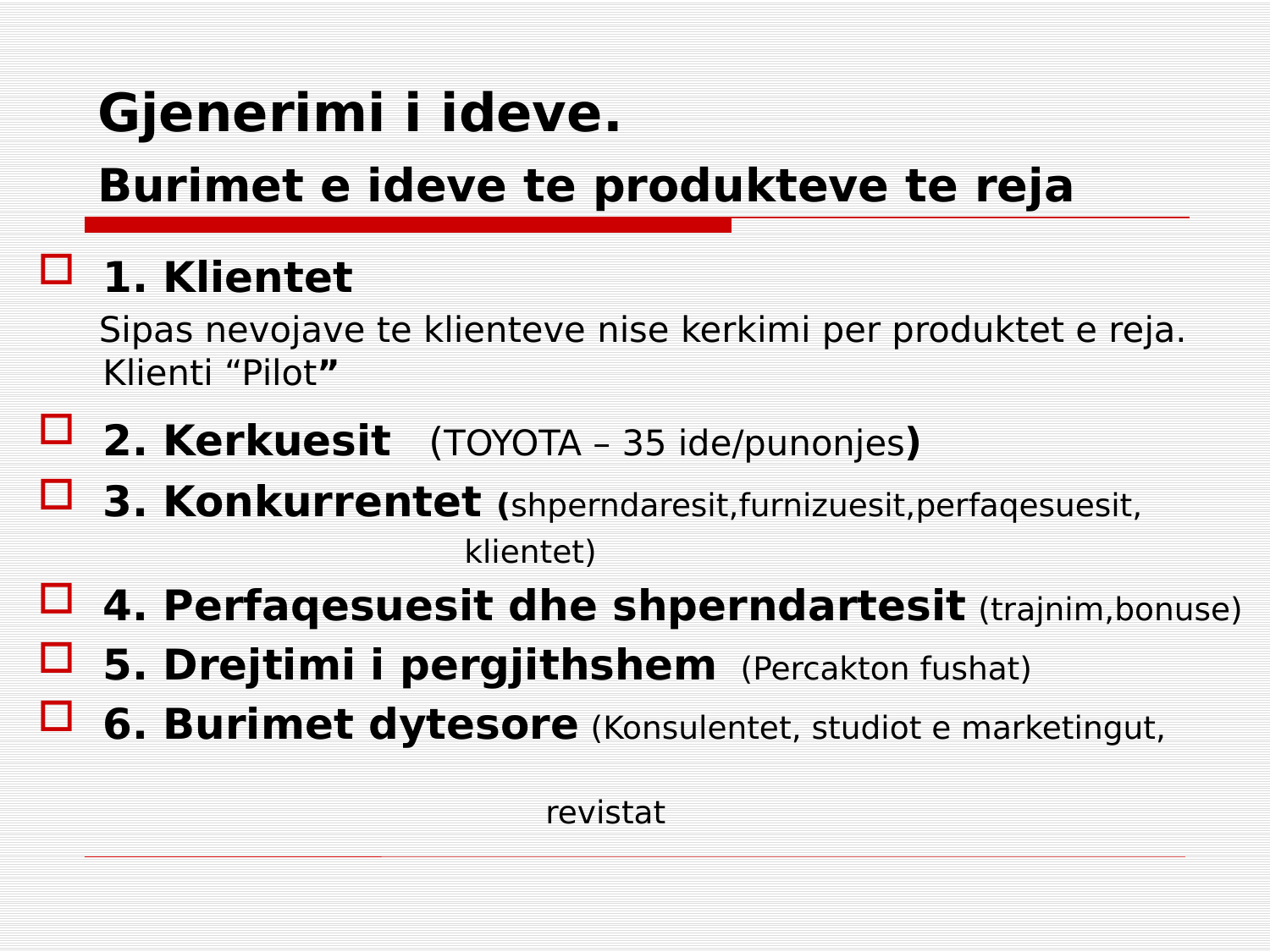

# Gjenerimi i ideve. Burimet e ideve te produkteve te reja
1. Klientet
     Sipas nevojave te klienteve nise kerkimi per produktet e reja. Klienti “Pilot”
2. Kerkuesit  (TOYOTA – 35 ide/punonjes)
3. Konkurrentet (shperndaresit,furnizuesit,perfaqesuesit,
                                          klientet)
4. Perfaqesuesit dhe shperndartesit (trajnim,bonuse)
5. Drejtimi i pergjithshem  (Percakton fushat)
6. Burimet dytesore (Konsulentet, studiot e marketingut,
                                                  revistat